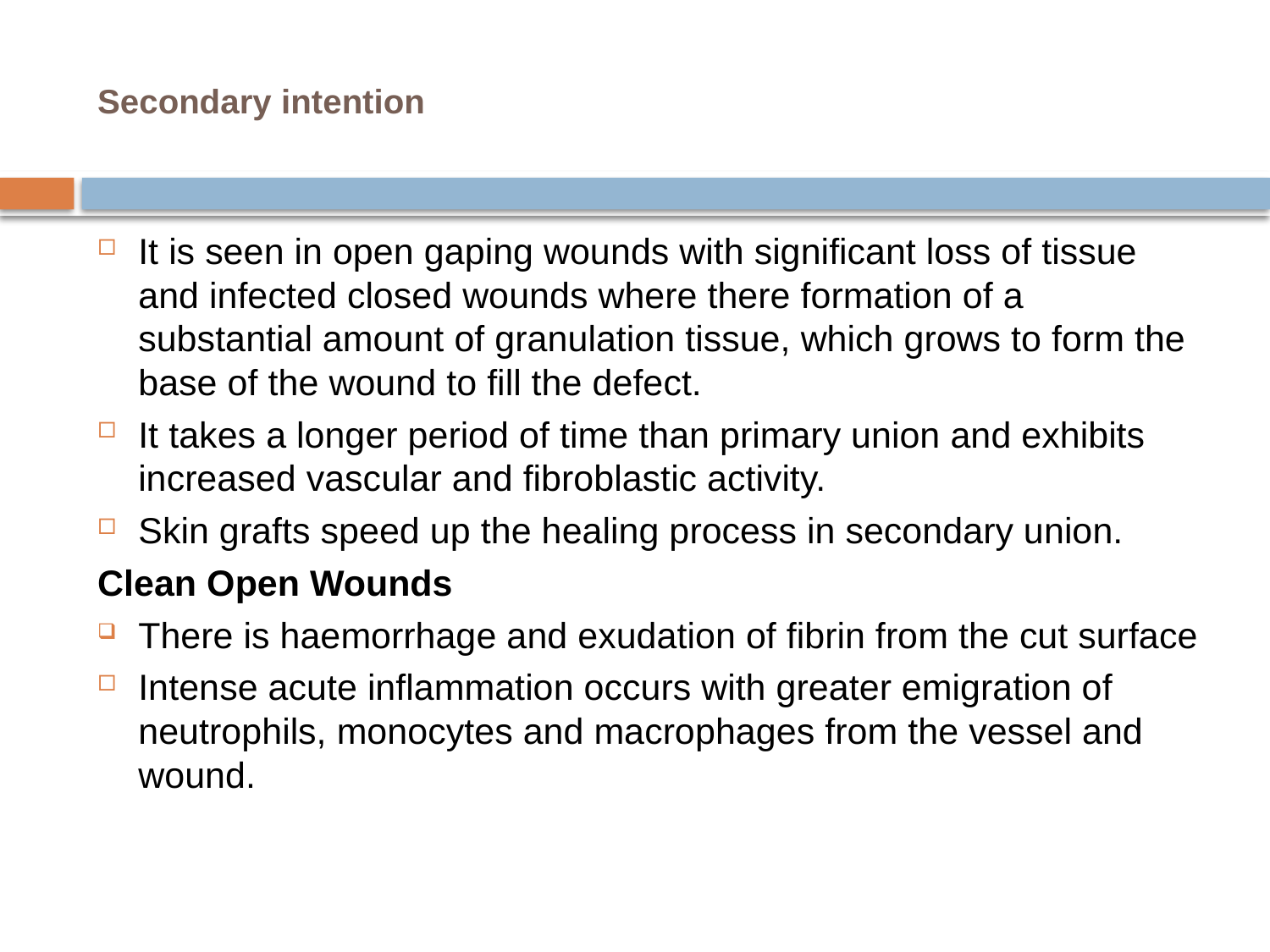

# Secondary intention
It is seen in open gaping wounds with significant loss of tissue and infected closed wounds where there formation of a substantial amount of granulation tissue, which grows to form the base of the wound to fill the defect.
It takes a longer period of time than primary union and exhibits increased vascular and fibroblastic activity.
Skin grafts speed up the healing process in secondary union.
Clean Open Wounds
There is haemorrhage and exudation of fibrin from the cut surface
Intense acute inflammation occurs with greater emigration of neutrophils, monocytes and macrophages from the vessel and wound.